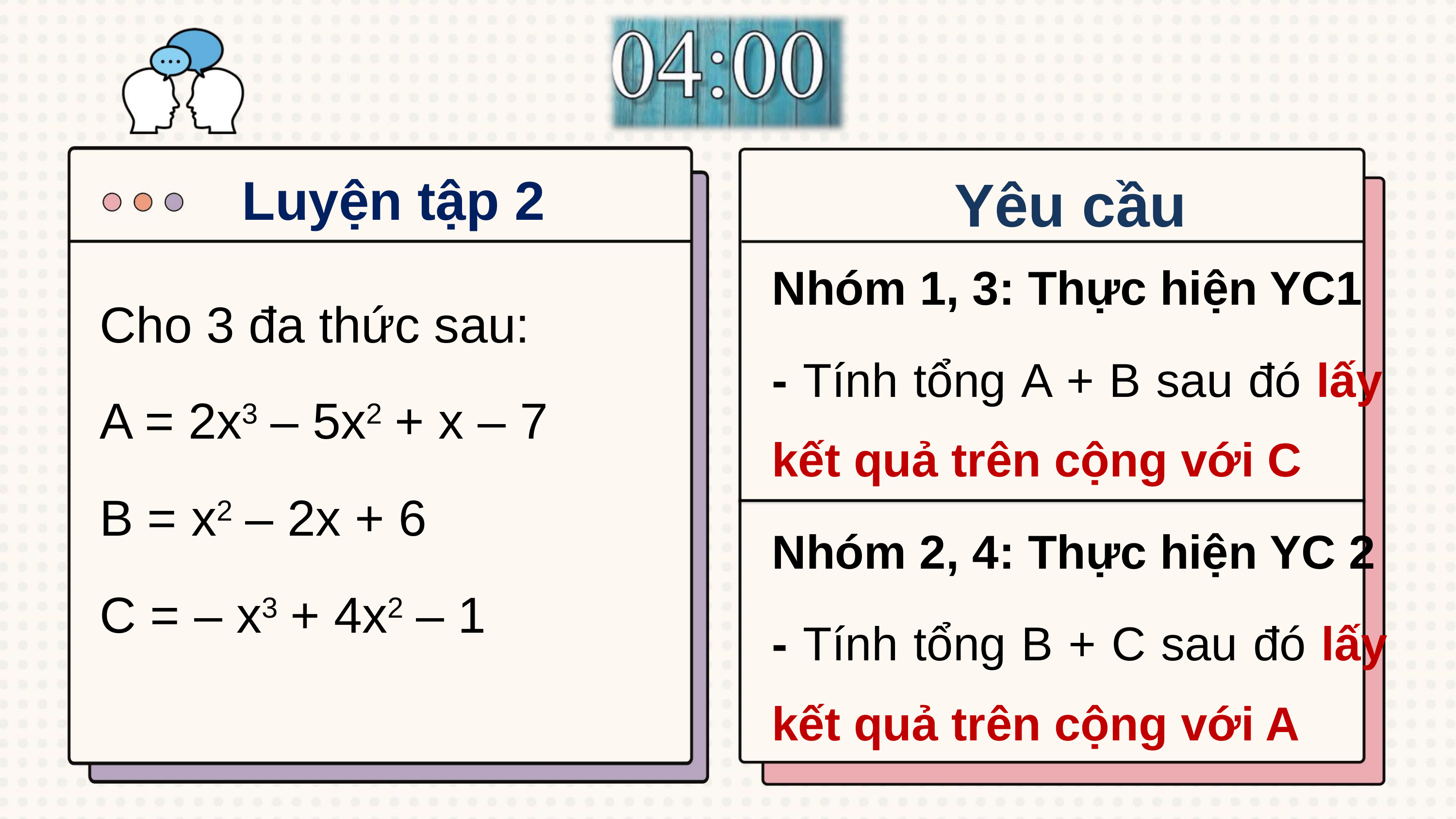

Luyện tập 2
Yêu cầu
Nhóm 1, 3: Thực hiện YC1
Cho 3 đa thức sau:
A = 2x3 – 5x2 + x – 7
B = x2 – 2x + 6
- Tính tổng A + B sau đó lấy
kết quả trên cộng với C
Nhóm 2, 4: Thực hiện YC 2
C = – x3 + 4x2 – 1
- Tính tổng B + C sau đó lấy
kết quả trên cộng với A